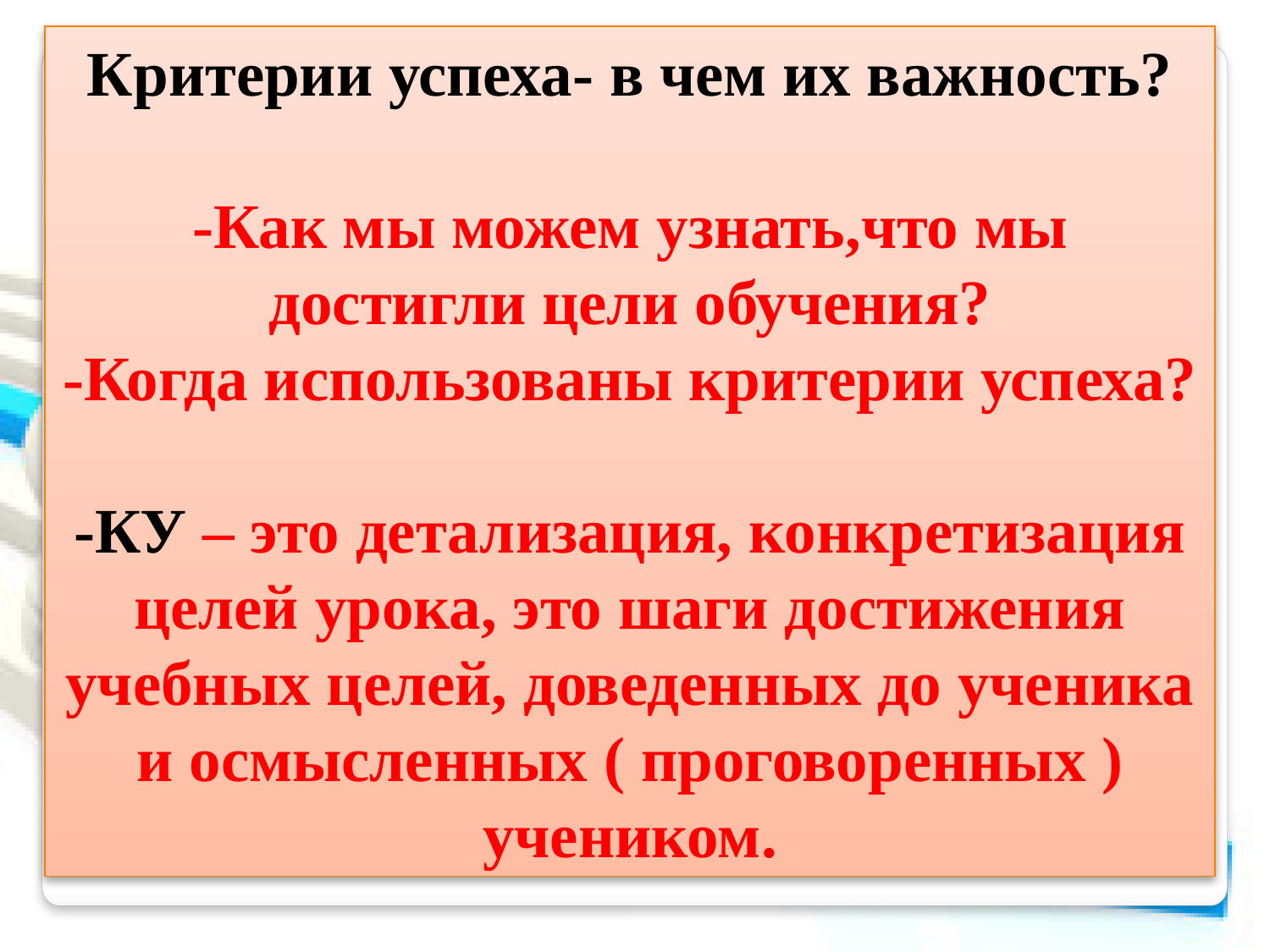

Критерии успеха- в чем их важность?

-Как мы можем узнать,что мы достигли цели обучения?
-Когда использованы критерии успеха?

-КУ – это детализация, конкретизация целей урока, это шаги достижения учебных целей, доведенных до ученика и осмысленных ( проговоренных ) учеником.